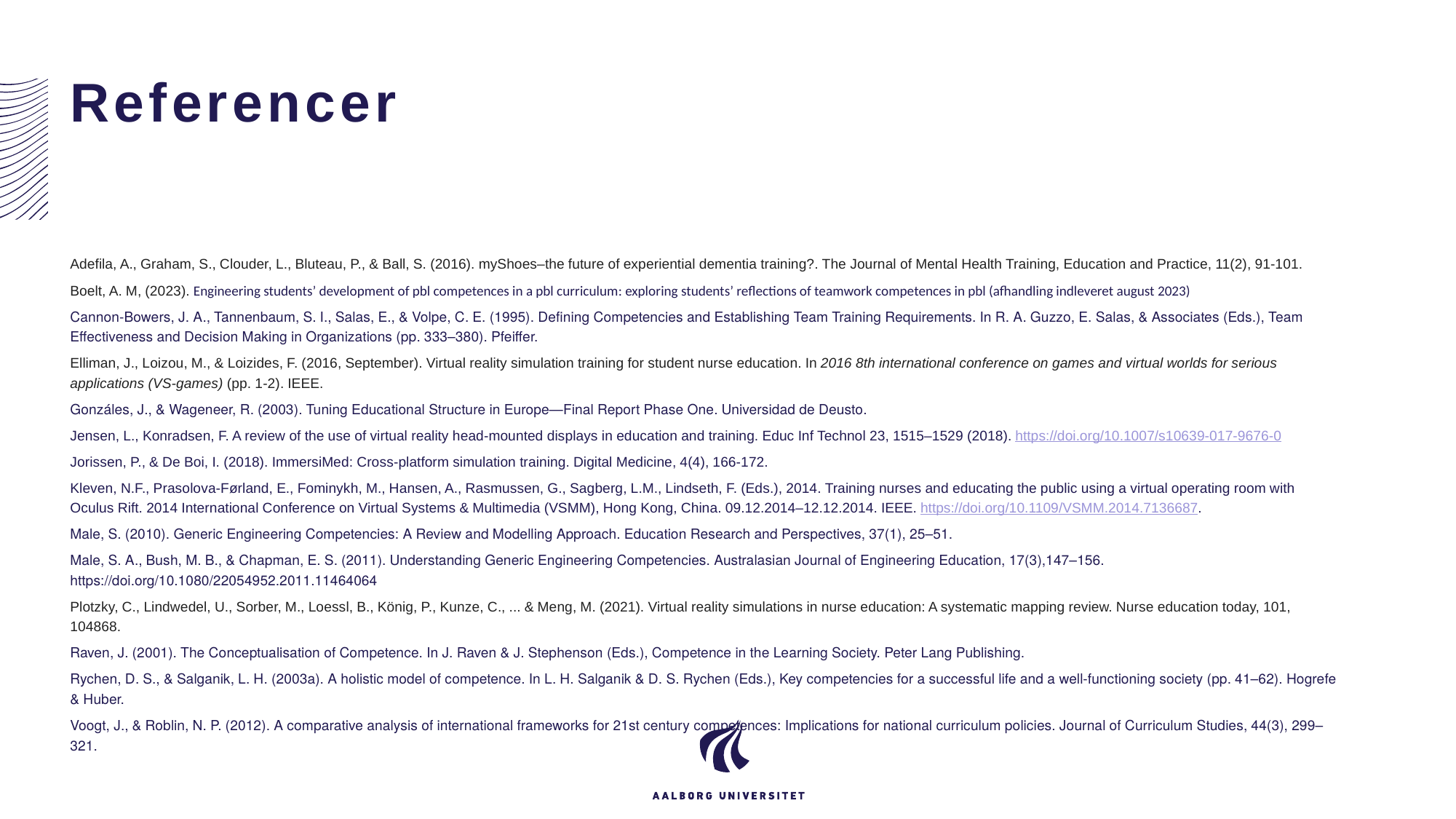

# Referencer
16
Adefila, A., Graham, S., Clouder, L., Bluteau, P., & Ball, S. (2016). myShoes–the future of experiential dementia training?. The Journal of Mental Health Training, Education and Practice, 11(2), 91-101.
Boelt, A. M, (2023). Engineering students’ development of pbl competences in a pbl curriculum: exploring students’ reflections of teamwork competences in pbl (afhandling indleveret august 2023)
Cannon-Bowers, J. A., Tannenbaum, S. I., Salas, E., & Volpe, C. E. (1995). Defining Competencies and Establishing Team Training Requirements. In R. A. Guzzo, E. Salas, & Associates (Eds.), Team Effectiveness and Decision Making in Organizations (pp. 333–380). Pfeiffer.
Elliman, J., Loizou, M., & Loizides, F. (2016, September). Virtual reality simulation training for student nurse education. In 2016 8th international conference on games and virtual worlds for serious applications (VS-games) (pp. 1-2). IEEE.
Gonzáles, J., & Wageneer, R. (2003). Tuning Educational Structure in Europe—Final Report Phase One. Universidad de Deusto.
Jensen, L., Konradsen, F. A review of the use of virtual reality head-mounted displays in education and training. Educ Inf Technol 23, 1515–1529 (2018). https://doi.org/10.1007/s10639-017-9676-0
Jorissen, P., & De Boi, I. (2018). ImmersiMed: Cross-platform simulation training. Digital Medicine, 4(4), 166-172.
Kleven, N.F., Prasolova-Førland, E., Fominykh, M., Hansen, A., Rasmussen, G., Sagberg, L.M., Lindseth, F. (Eds.), 2014. Training nurses and educating the public using a virtual operating room with Oculus Rift. 2014 International Conference on Virtual Systems & Multimedia (VSMM), Hong Kong, China. 09.12.2014–12.12.2014. IEEE. https://doi.org/10.1109/VSMM.2014.7136687.
Male, S. (2010). Generic Engineering Competencies: A Review and Modelling Approach. Education Research and Perspectives, 37(1), 25–51.
Male, S. A., Bush, M. B., & Chapman, E. S. (2011). Understanding Generic Engineering Competencies. Australasian Journal of Engineering Education, 17(3),147–156. https://doi.org/10.1080/22054952.2011.11464064
Plotzky, C., Lindwedel, U., Sorber, M., Loessl, B., König, P., Kunze, C., ... & Meng, M. (2021). Virtual reality simulations in nurse education: A systematic mapping review. Nurse education today, 101, 104868.
Raven, J. (2001). The Conceptualisation of Competence. In J. Raven & J. Stephenson (Eds.), Competence in the Learning Society. Peter Lang Publishing.
Rychen, D. S., & Salganik, L. H. (2003a). A holistic model of competence. In L. H. Salganik & D. S. Rychen (Eds.), Key competencies for a successful life and a well-functioning society (pp. 41–62). Hogrefe & Huber.
Voogt, J., & Roblin, N. P. (2012). A comparative analysis of international frameworks for 21st century competences: Implications for national curriculum policies. Journal of Curriculum Studies, 44(3), 299–321.